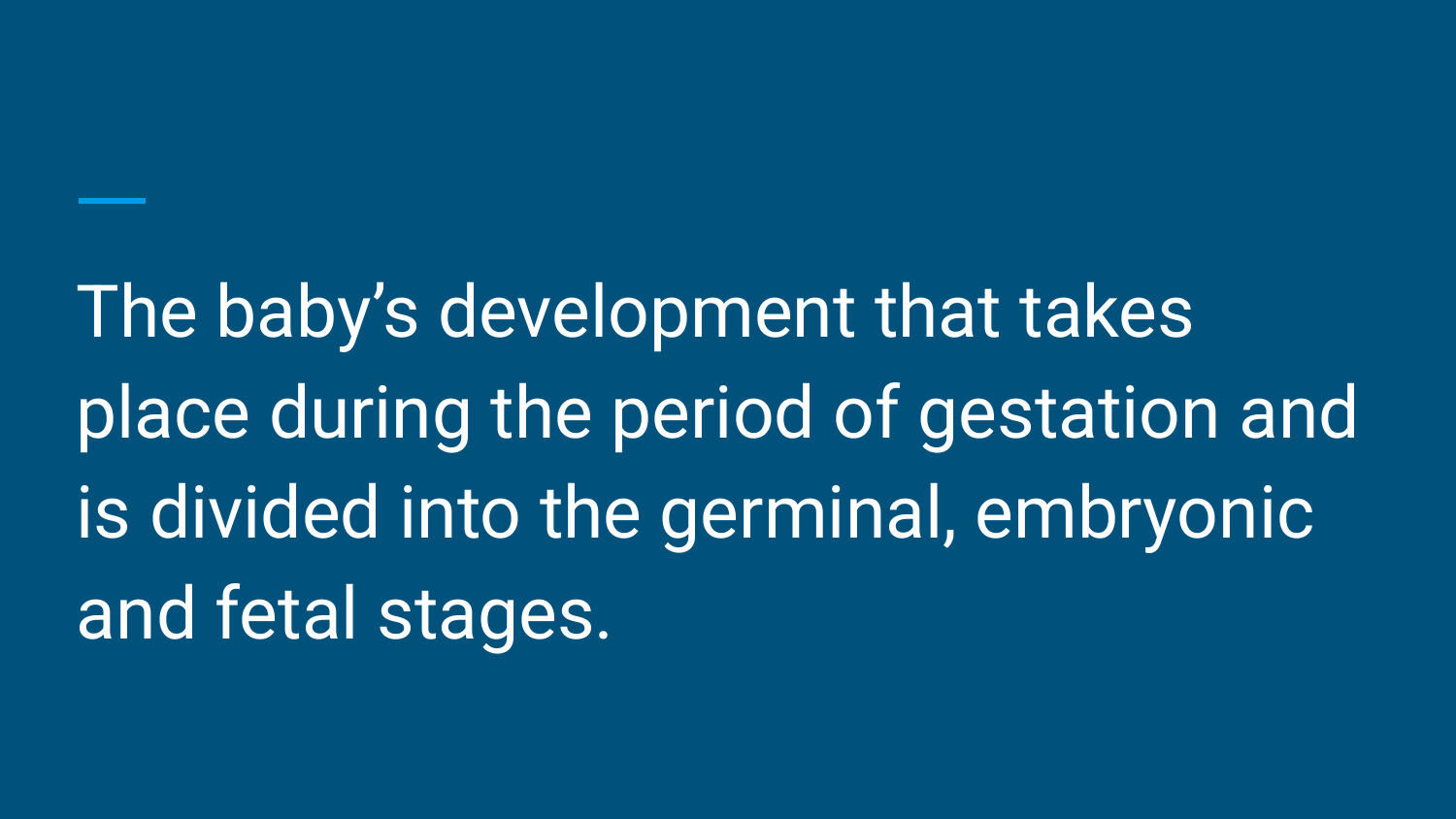

#
The baby’s development that takes place during the period of gestation and is divided into the germinal, embryonic and fetal stages.